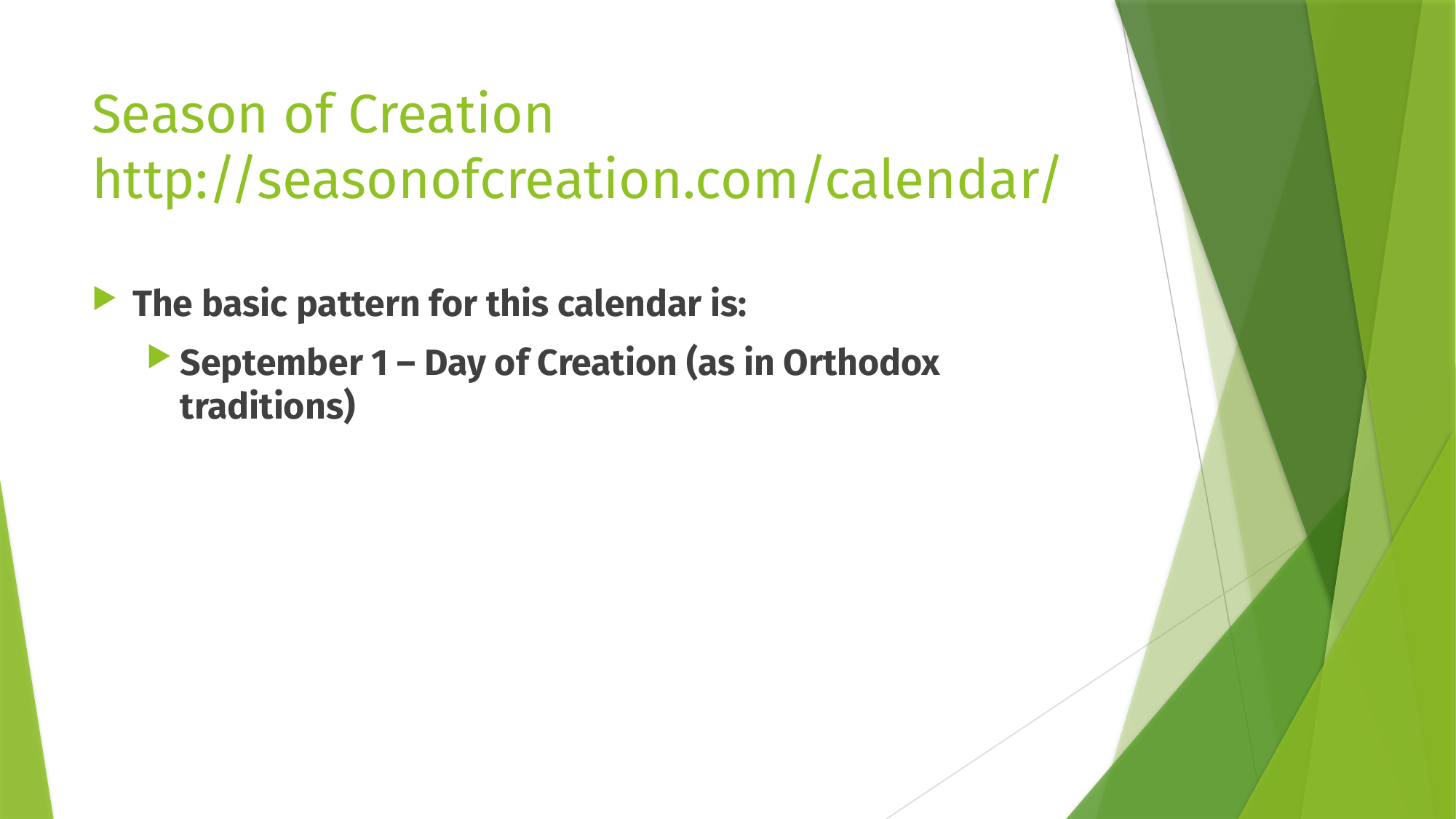

# Season of Creation http://seasonofcreation.com/calendar/

The basic pattern for this calendar is:
September 1 – Day of Creation (as in Orthodox traditions)